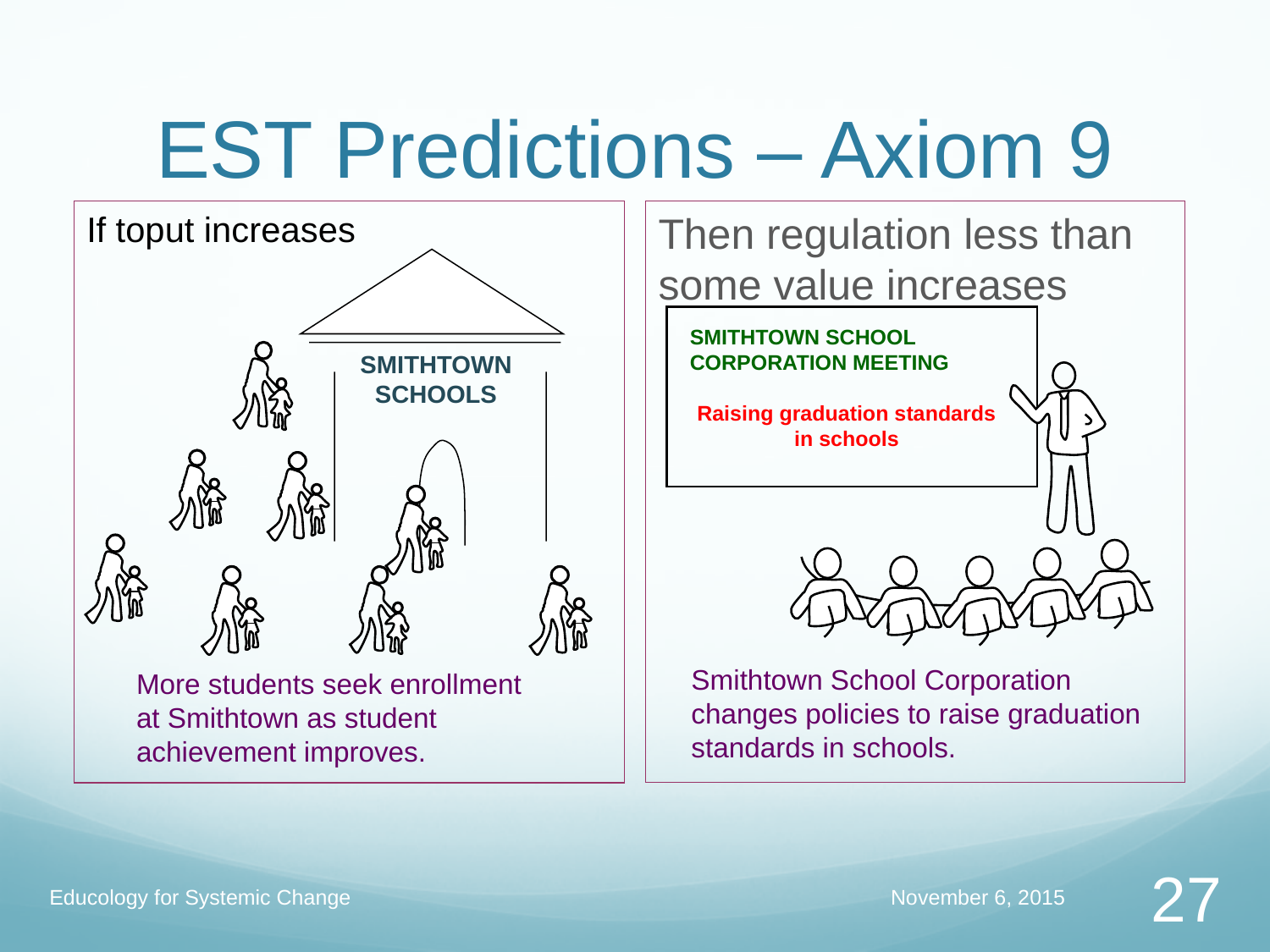

# EST Predictions – Axiom 9
If toput increases
Then regulation less than some value increases

SMITHTOWN SCHOOLS

More students seek enrollment
at Smithtown as student
achievement improves.

SMITHTOWN SCHOOL CORPORATION MEETING

Raising graduation standards in schools

Smithtown School Corporation
changes policies to raise graduation
standards in schools.
Educology for Systemic Change
November 6, 2015
27